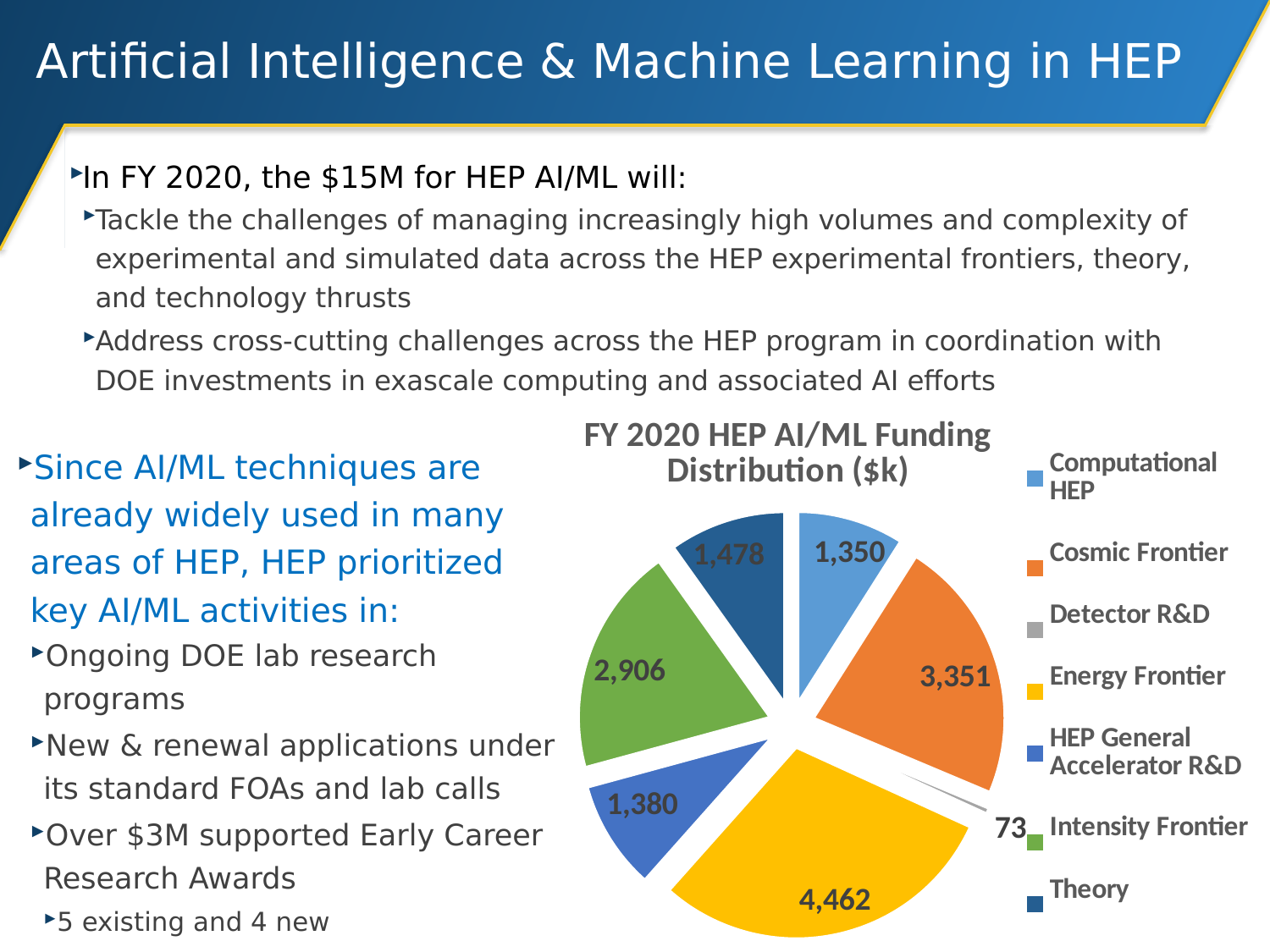

# Artificial Intelligence & Machine Learning in HEP
In FY 2020, the $15M for HEP AI/ML will:
Tackle the challenges of managing increasingly high volumes and complexity of experimental and simulated data across the HEP experimental frontiers, theory, and technology thrusts
Address cross-cutting challenges across the HEP program in coordination with DOE investments in exascale computing and associated AI efforts

### Chart: FY 2020 HEP AI/ML Funding Distribution ($k)

| Category | FY20 Annual Plan |
|---|---|
| Computational HEP | 1350.0 |
| Cosmic Frontier | 3351.0 |
| Detector R&D | 73.0 |
| Energy Frontier | 4462.0 |
| HEP General Accelerator R&D | 1380.0 |
| Intensity Frontier  | 2906.0 |
| Theory | 1478.0 |
Since AI/ML techniques are already widely used in many areas of HEP, HEP prioritized key AI/ML activities in:
Ongoing DOE lab research programs
New & renewal applications under its standard FOAs and lab calls
Over $3M supported Early Career Research Awards
5 existing and 4 new

12 August 2020
HEP @ 53rd Annual Users Mtg
48